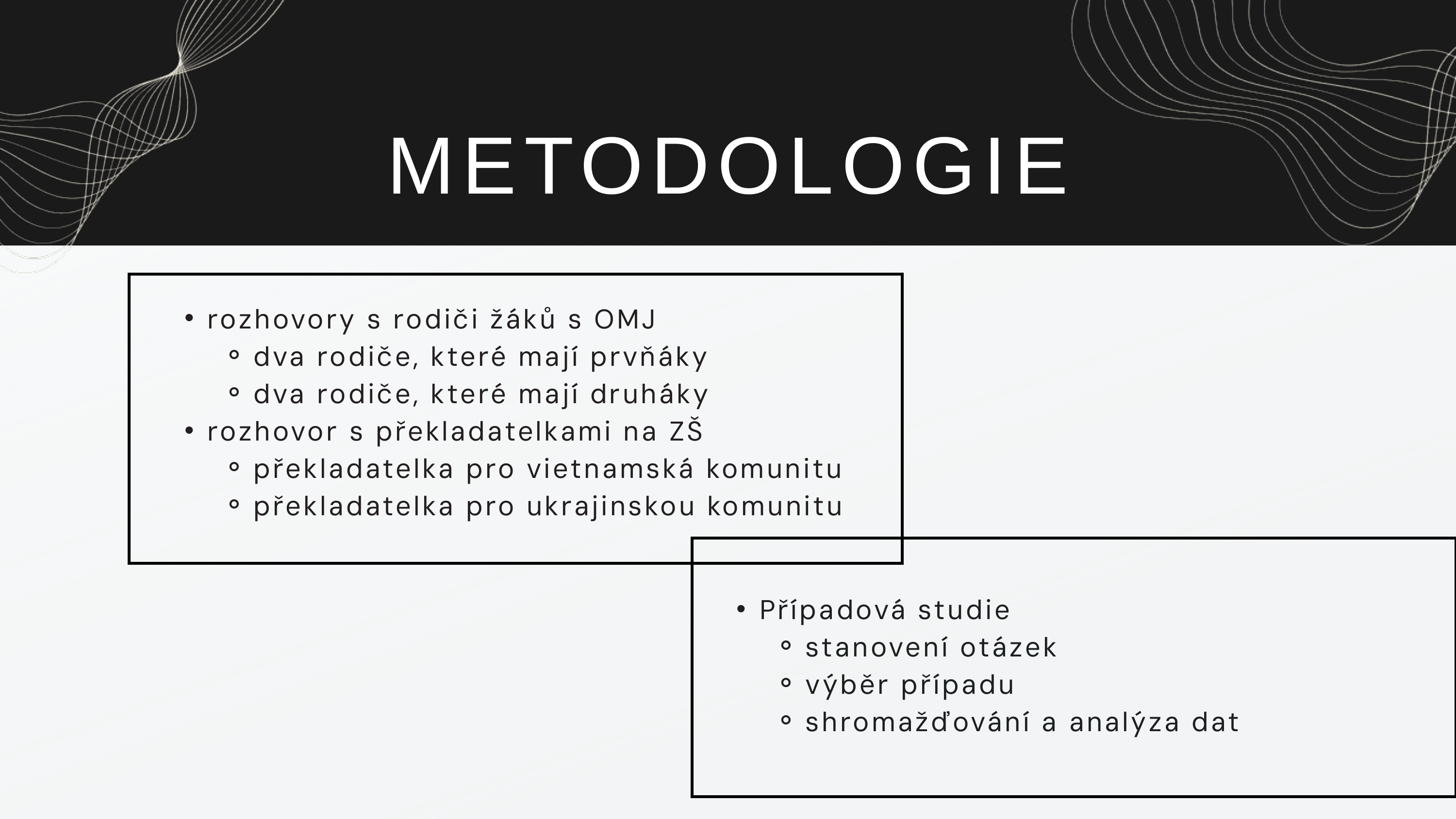

METODOLOGIE

rozhovory s rodiči žáků s OMJ
dva rodiče, které mají prvňáky
dva rodiče, které mají druháky
rozhovor s překladatelkami na ZŠ
překladatelka pro vietnamská komunitu
překladatelka pro ukrajinskou komunitu

Případová studie
stanovení otázek
výběr případu
shromažďování a analýza dat